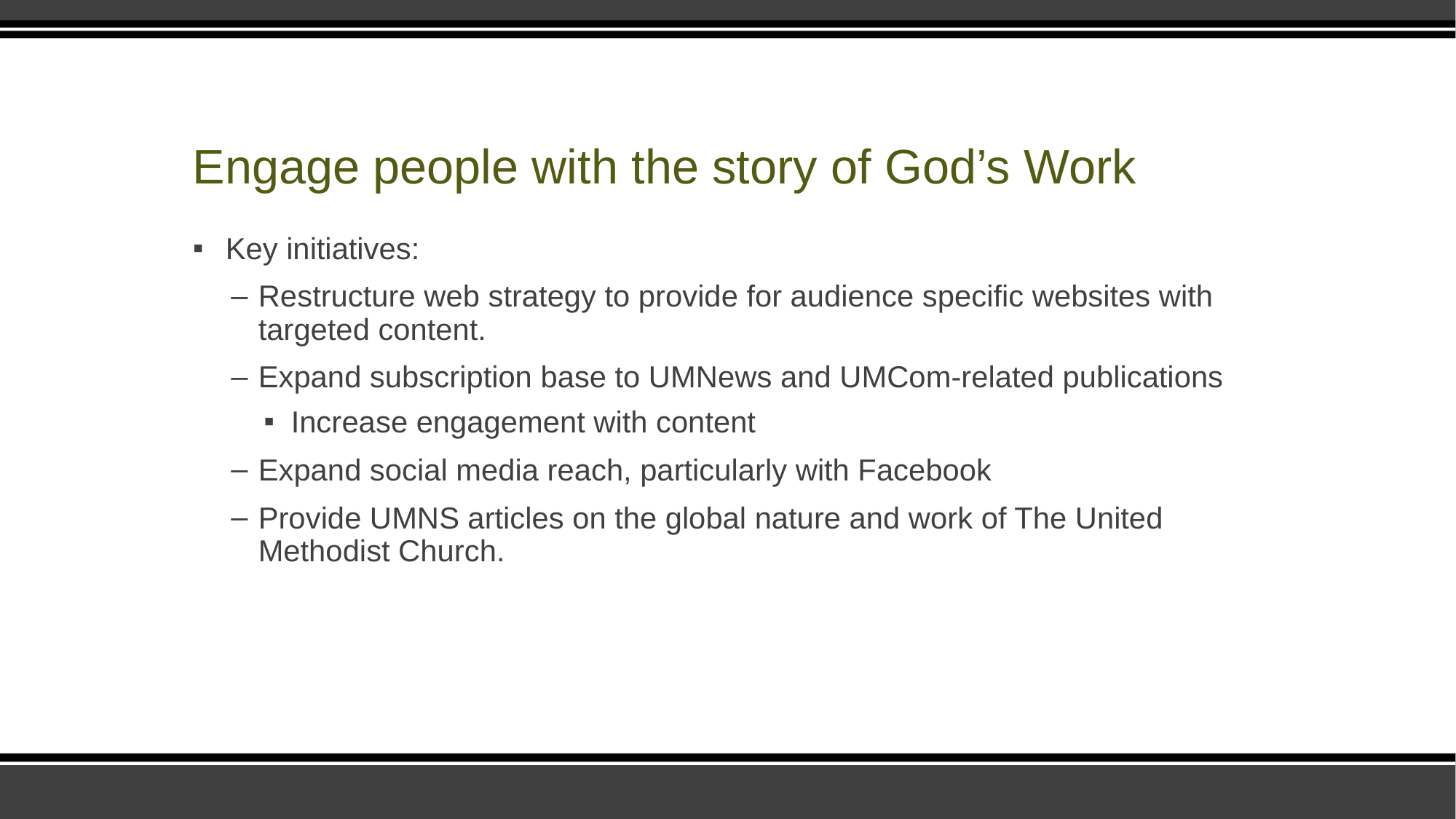

# Engage people with the story of God’s Work
Key initiatives:
Restructure web strategy to provide for audience specific websites with targeted content.
Expand subscription base to UMNews and UMCom-related publications
Increase engagement with content
Expand social media reach, particularly with Facebook
Provide UMNS articles on the global nature and work of The United Methodist Church.